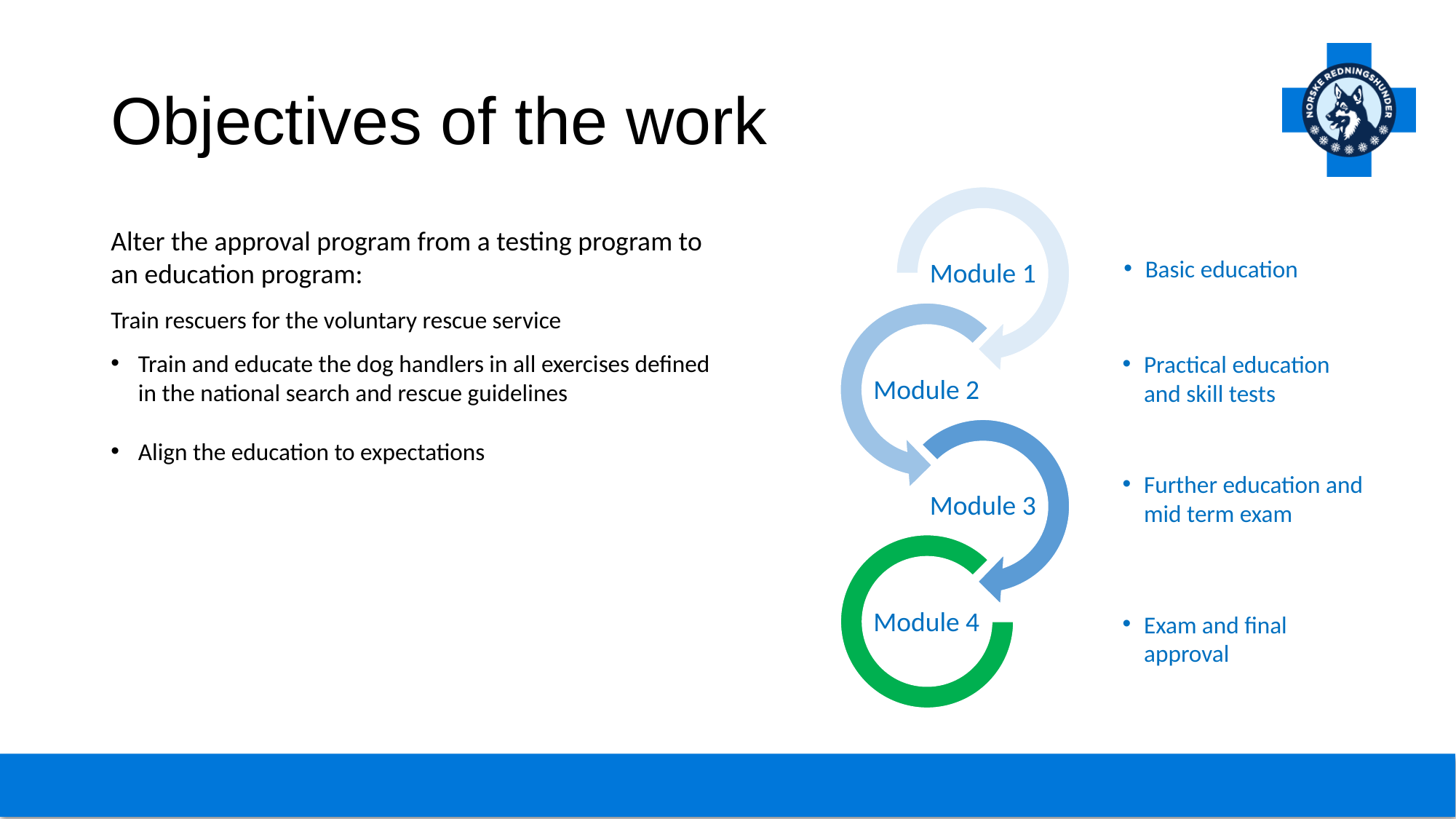

# Objectives of the work
Module 1
Module 2
Module 3
Module 4
Alter the approval program from a testing program to an education program:
Train rescuers for the voluntary rescue service
Train and educate the dog handlers in all exercises defined in the national search and rescue guidelines
Align the education to expectations
Basic education
Practical education and skill tests
Further education and mid term exam
Exam and final approval